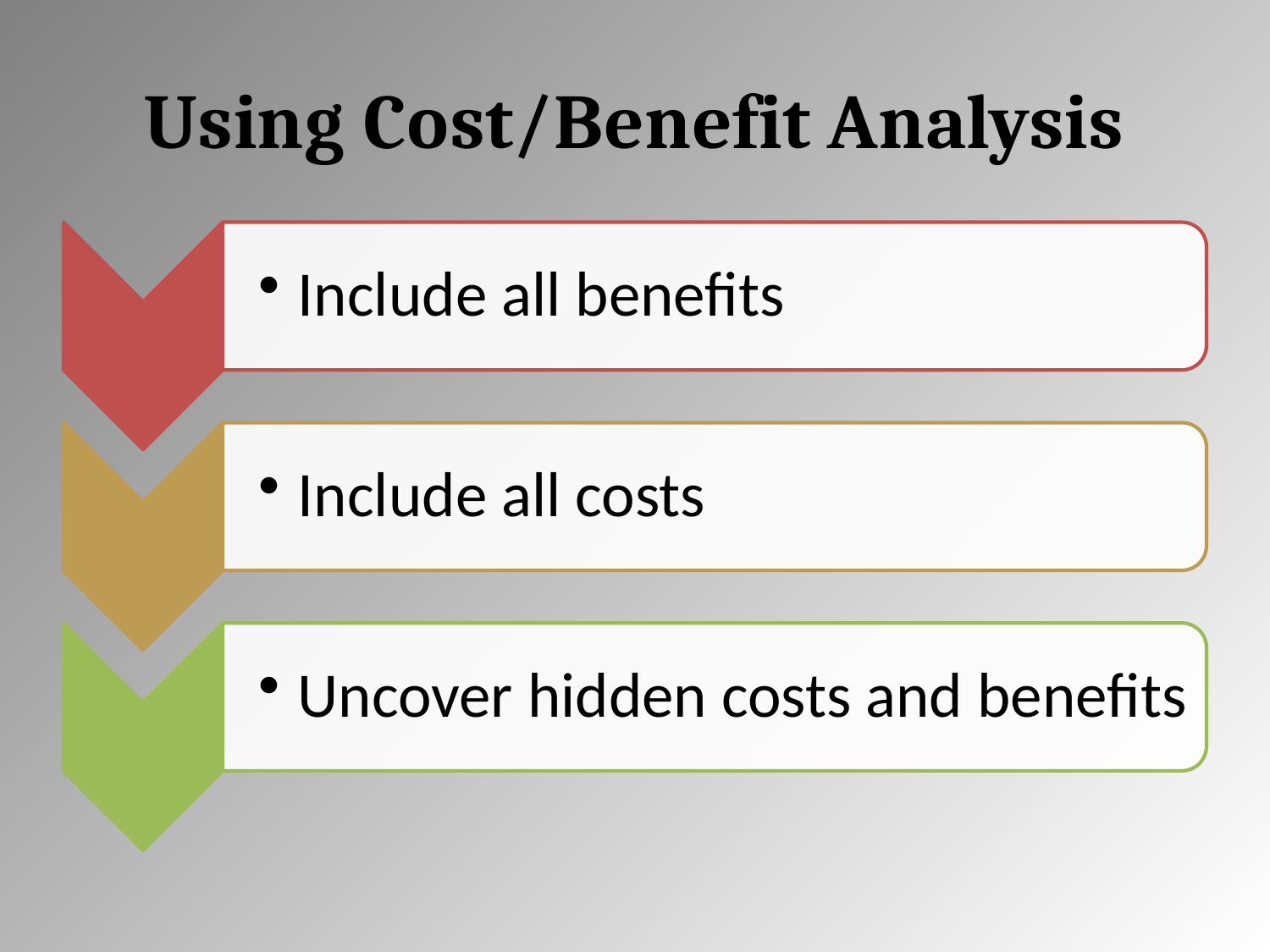

# Using Cost/Benefit Analysis

Include all benefits

Include all costs

Uncover hidden costs and benefits